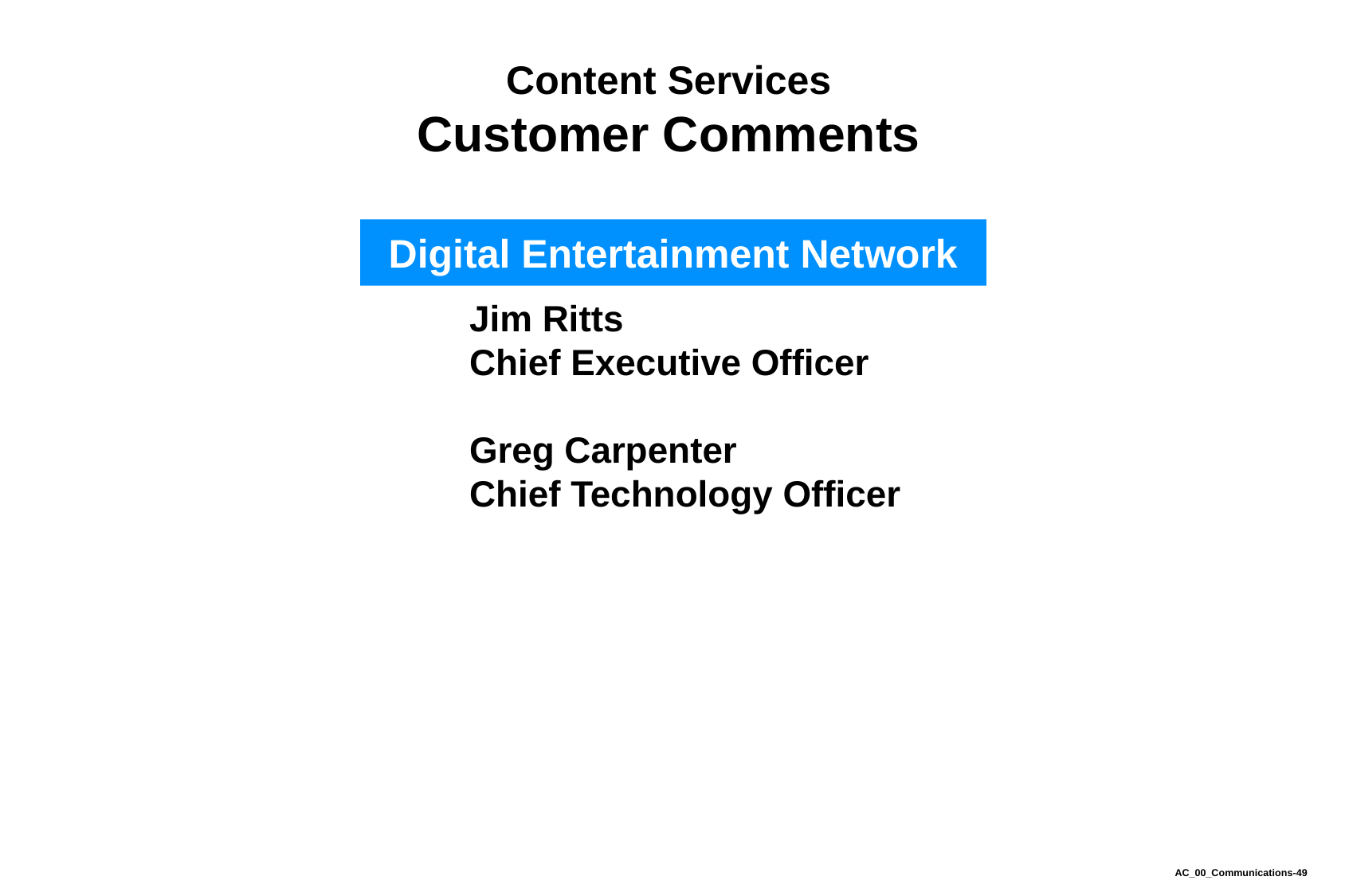

Content Services
Customer Comments
Digital Entertainment Network
	Jim Ritts
	Chief Executive Officer

	Greg Carpenter
	Chief Technology Officer